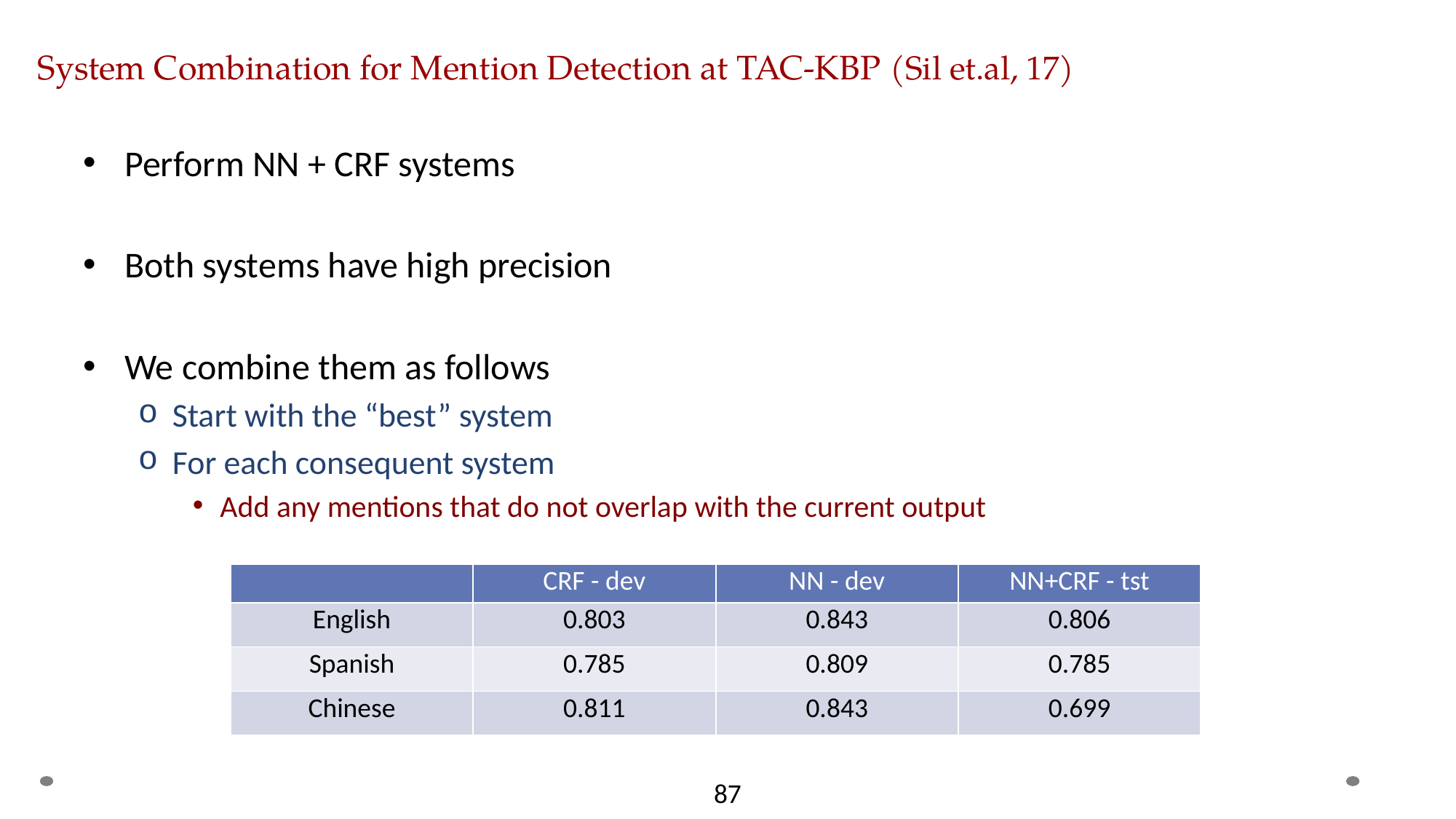

87
# System Combination for Mention Detection at TAC-KBP (Sil et.al, 17)
Perform NN + CRF systems

Both systems have high precision

We combine them as follows
Start with the “best” system
For each consequent system
Add any mentions that do not overlap with the current output
|  | CRF - dev | NN - dev | NN+CRF - tst |
| --- | --- | --- | --- |
| English | 0.803 | 0.843 | 0.806 |
| Spanish | 0.785 | 0.809 | 0.785 |
| Chinese | 0.811 | 0.843 | 0.699 |